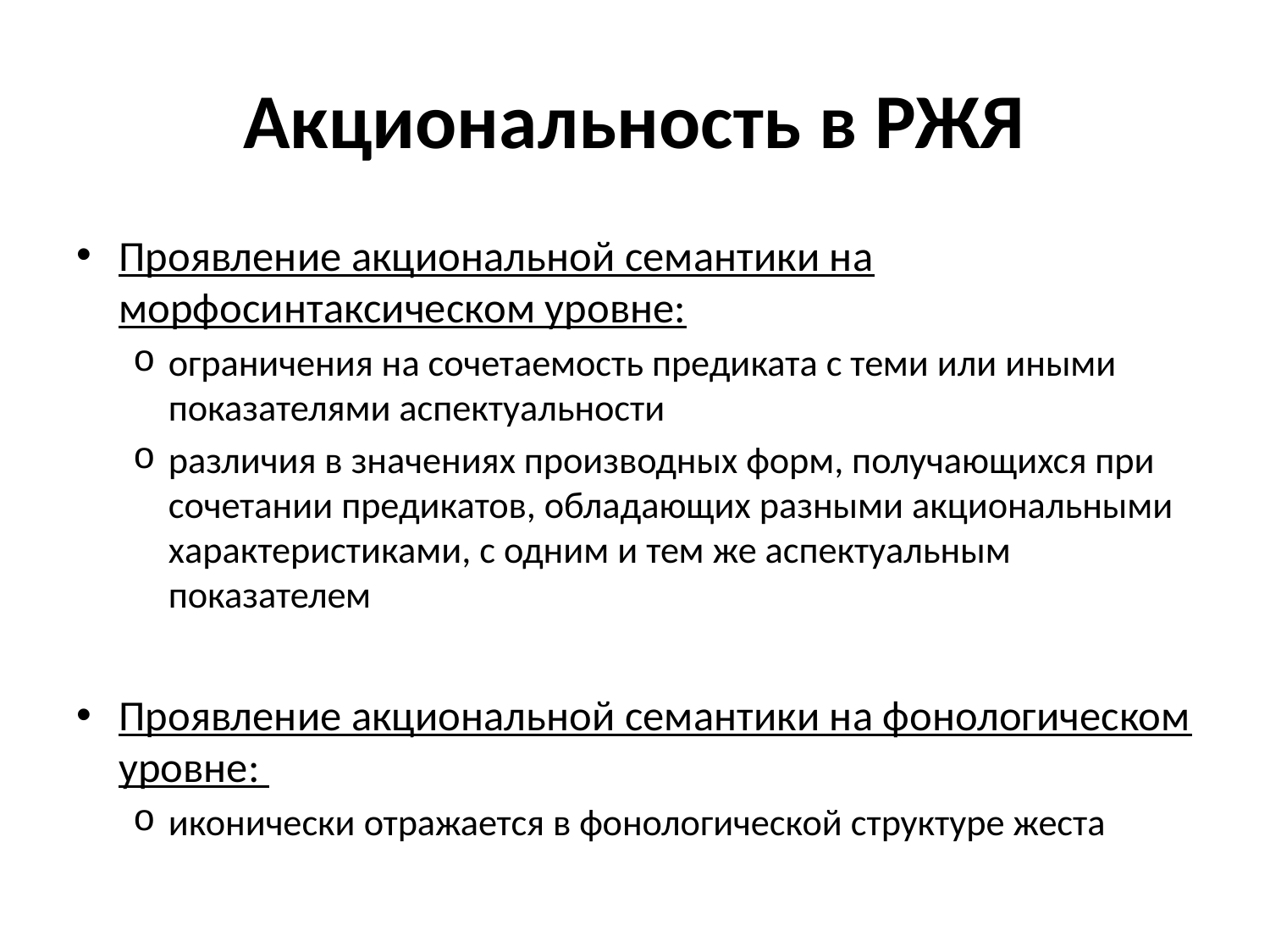

# Акциональность в РЖЯ
Проявление акциональной семантики на морфосинтаксическом уровне:
ограничения на сочетаемость предиката с теми или иными показателями аспектуальности
различия в значениях производных форм, получающихся при сочетании предикатов, обладающих разными акциональными характеристиками, с одним и тем же аспектуальным показателем

Проявление акциональной семантики на фонологическом уровне:
иконически отражается в фонологической структуре жеста